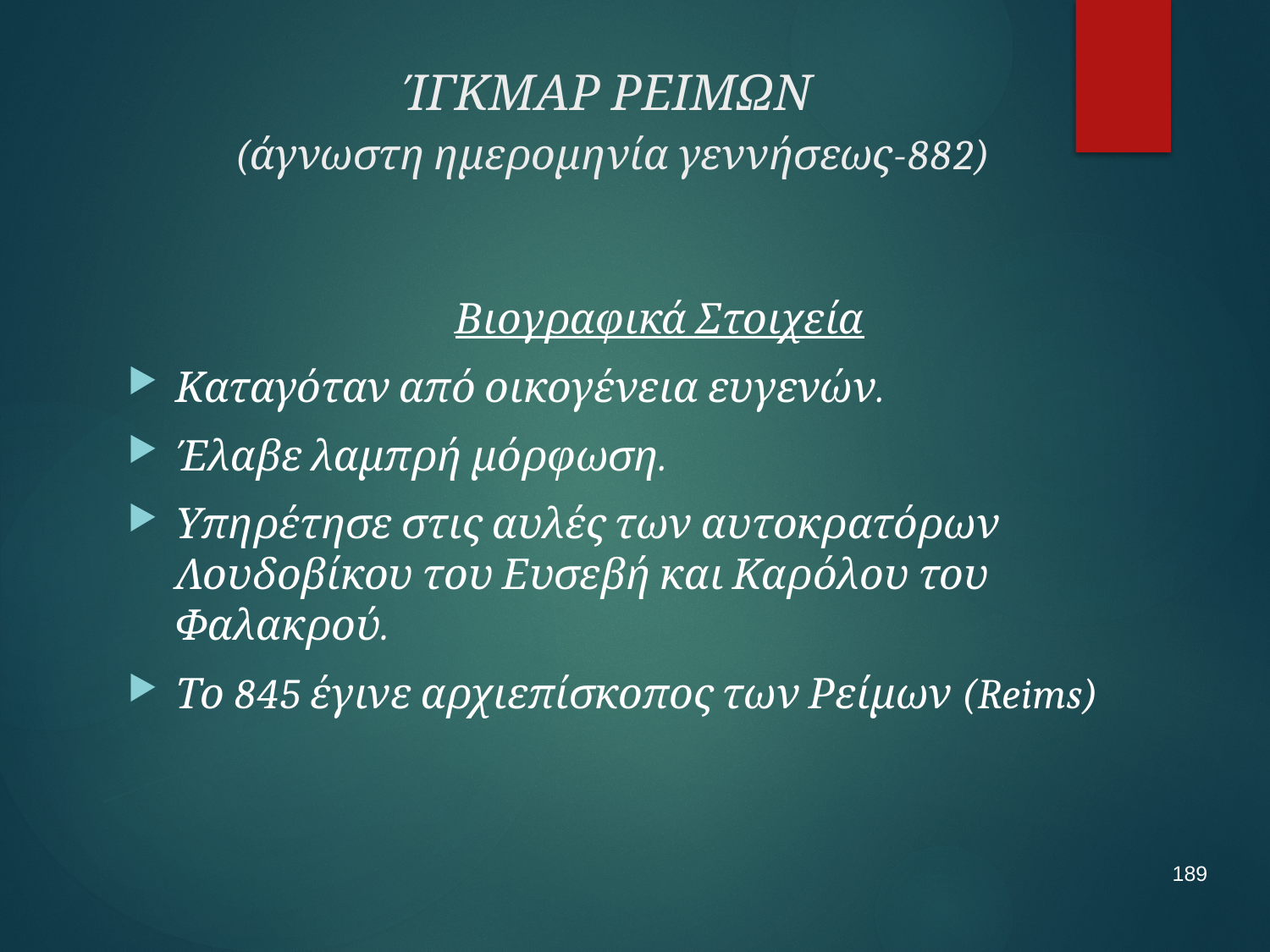

# ΊΓΚΜΑΡ ΡΕΙΜΩΝ (άγνωστη ημερομηνία γεννήσεως-882)
Βιογραφικά Στοιχεία
Καταγόταν από οικογένεια ευγενών.
Έλαβε λαμπρή μόρφωση.
Υπηρέτησε στις αυλές των αυτοκρατόρων Λουδοβίκου του Ευσεβή και Καρόλου του Φαλακρού.
Το 845 έγινε αρχιεπίσκοπος των Ρείμων (Reims)
189